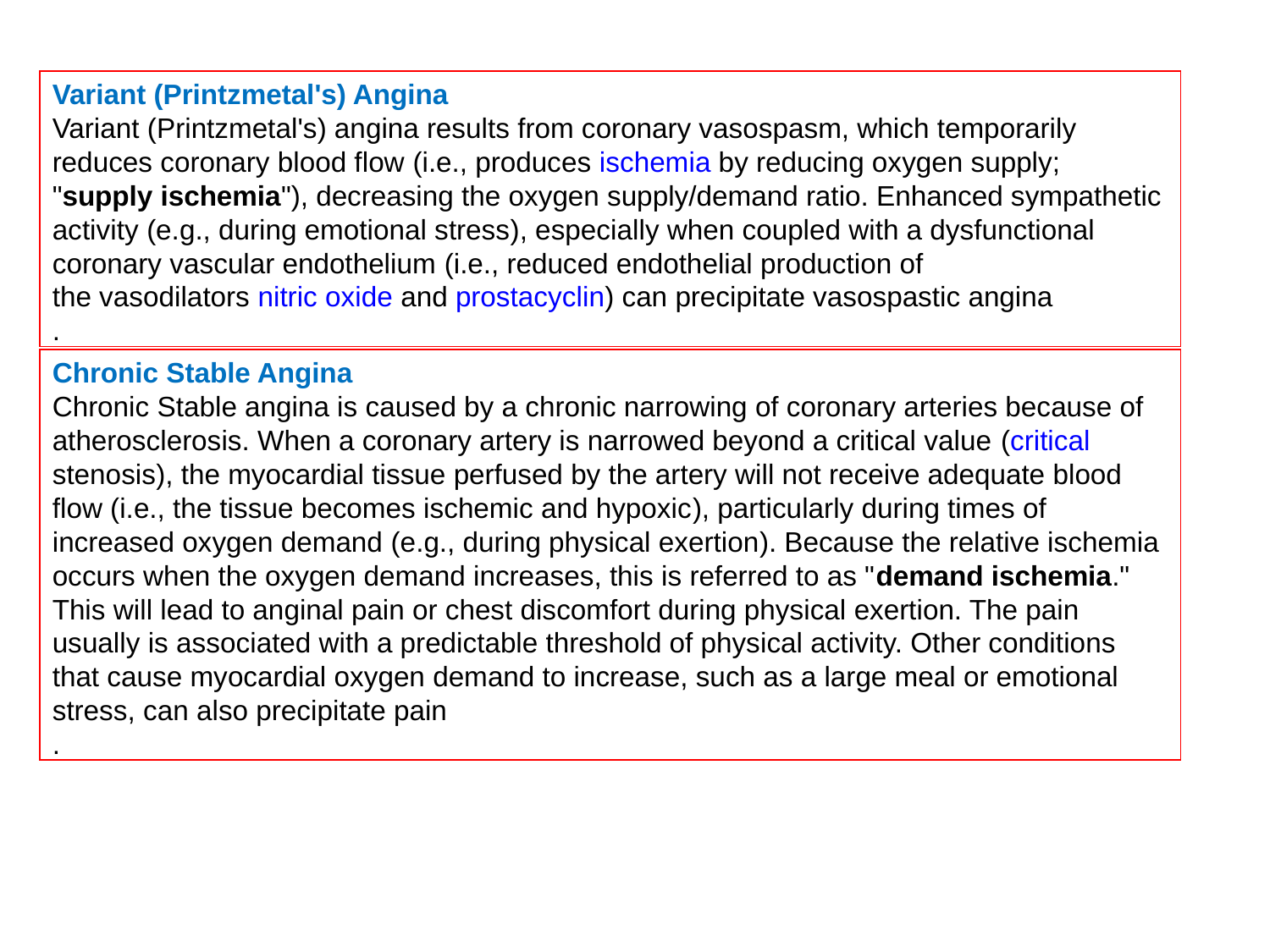

Variant (Printzmetal's) Angina
Variant (Printzmetal's) angina results from coronary vasospasm, which temporarily reduces coronary blood flow (i.e., produces ischemia by reducing oxygen supply; "supply ischemia"), decreasing the oxygen supply/demand ratio. Enhanced sympathetic activity (e.g., during emotional stress), especially when coupled with a dysfunctional coronary vascular endothelium (i.e., reduced endothelial production of
the vasodilators nitric oxide and prostacyclin) can precipitate vasospastic angina
.
Chronic Stable Angina
Chronic Stable angina is caused by a chronic narrowing of coronary arteries because of atherosclerosis. When a coronary artery is narrowed beyond a critical value (critical stenosis), the myocardial tissue perfused by the artery will not receive adequate blood flow (i.e., the tissue becomes ischemic and hypoxic), particularly during times of increased oxygen demand (e.g., during physical exertion). Because the relative ischemia occurs when the oxygen demand increases, this is referred to as "demand ischemia." This will lead to anginal pain or chest discomfort during physical exertion. The pain usually is associated with a predictable threshold of physical activity. Other conditions that cause myocardial oxygen demand to increase, such as a large meal or emotional stress, can also precipitate pain
.